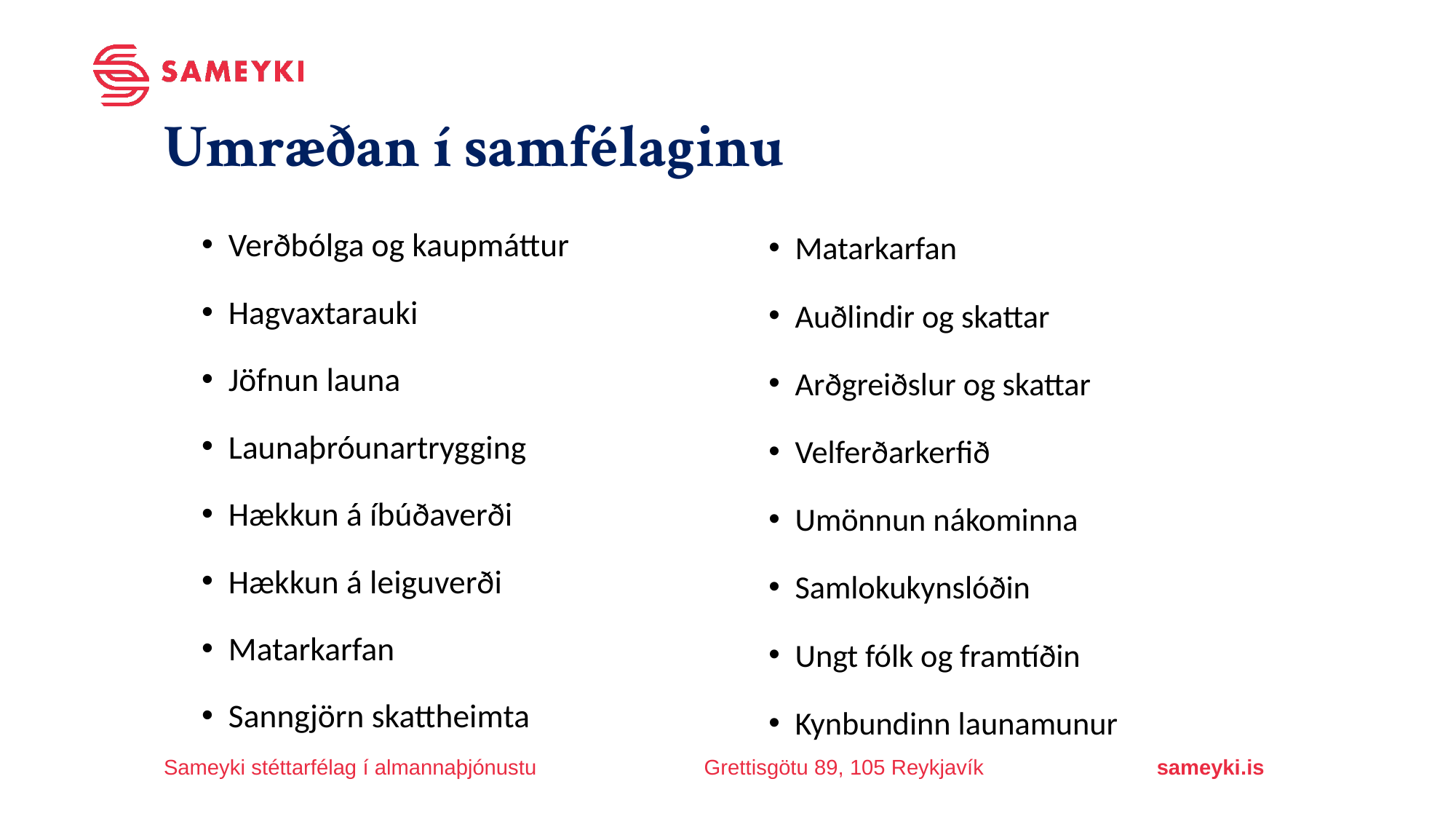

Umræðan í samfélaginu
Verðbólga og kaupmáttur
Hagvaxtarauki
Jöfnun launa
Launaþróunartrygging
Hækkun á íbúðaverði
Hækkun á leiguverði
Matarkarfan
Sanngjörn skattheimta

Matarkarfan
Auðlindir og skattar
Arðgreiðslur og skattar
Velferðarkerfið
Umönnun nákominna
Samlokukynslóðin
Ungt fólk og framtíðin
Kynbundinn launamunur

Sameyki stéttarfélag í almannaþjónustu

Grettisgötu 89, 105 Reykjavík

sameyki.is